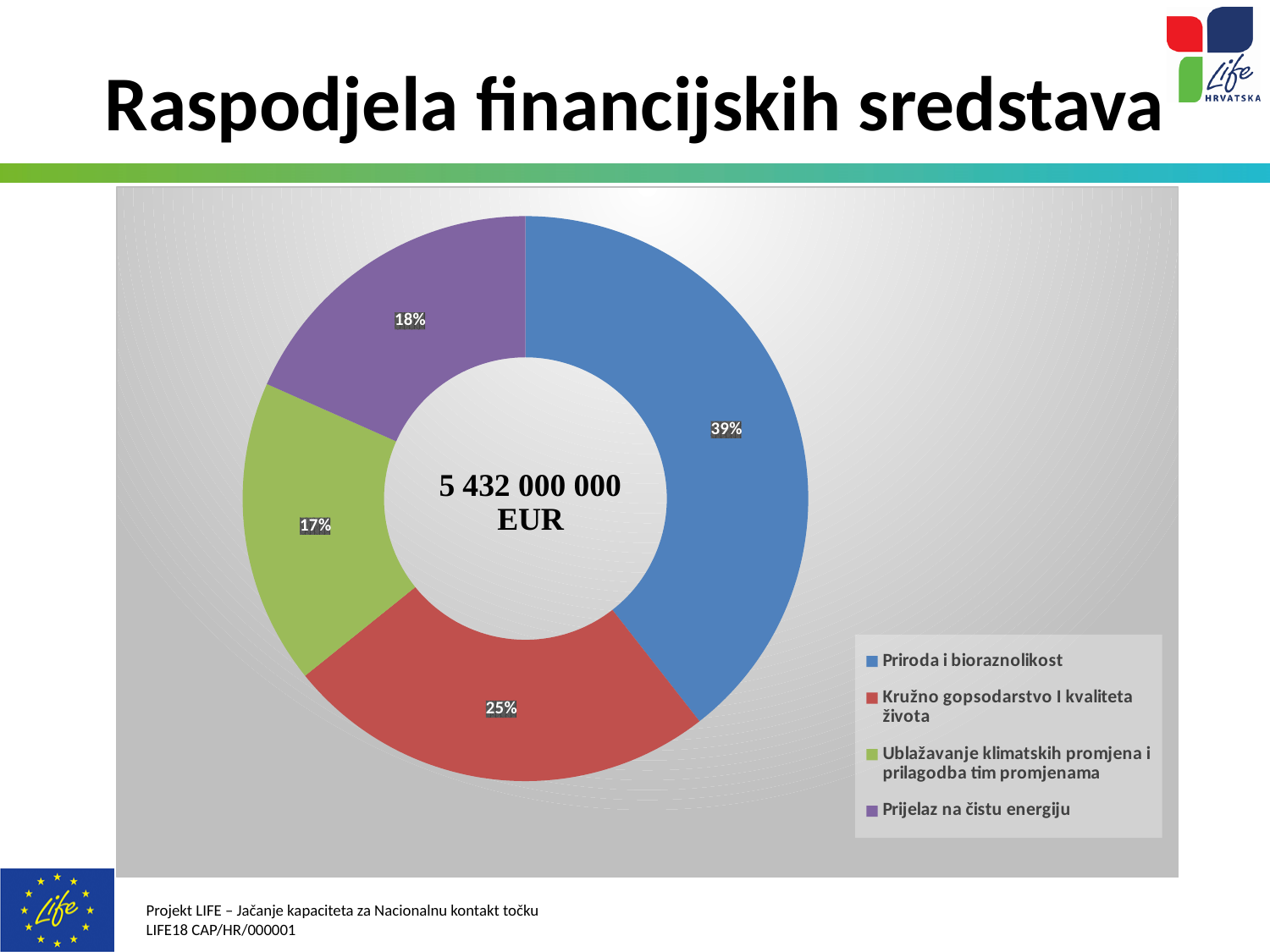

# Raspodjela financijskih sredstava

### Chart

| Category |  |
|---|---|
| Priroda i bioraznolikost | 2143000000.0 |
| Kružno gopsodarstvo I kvaliteta života  | 1345000000.0 |
| Ublažavanje klimatskih promjena i prilagodba tim promjenama | 947000000.0 |
| Prijelaz na čistu energiju | 997000000.0 |